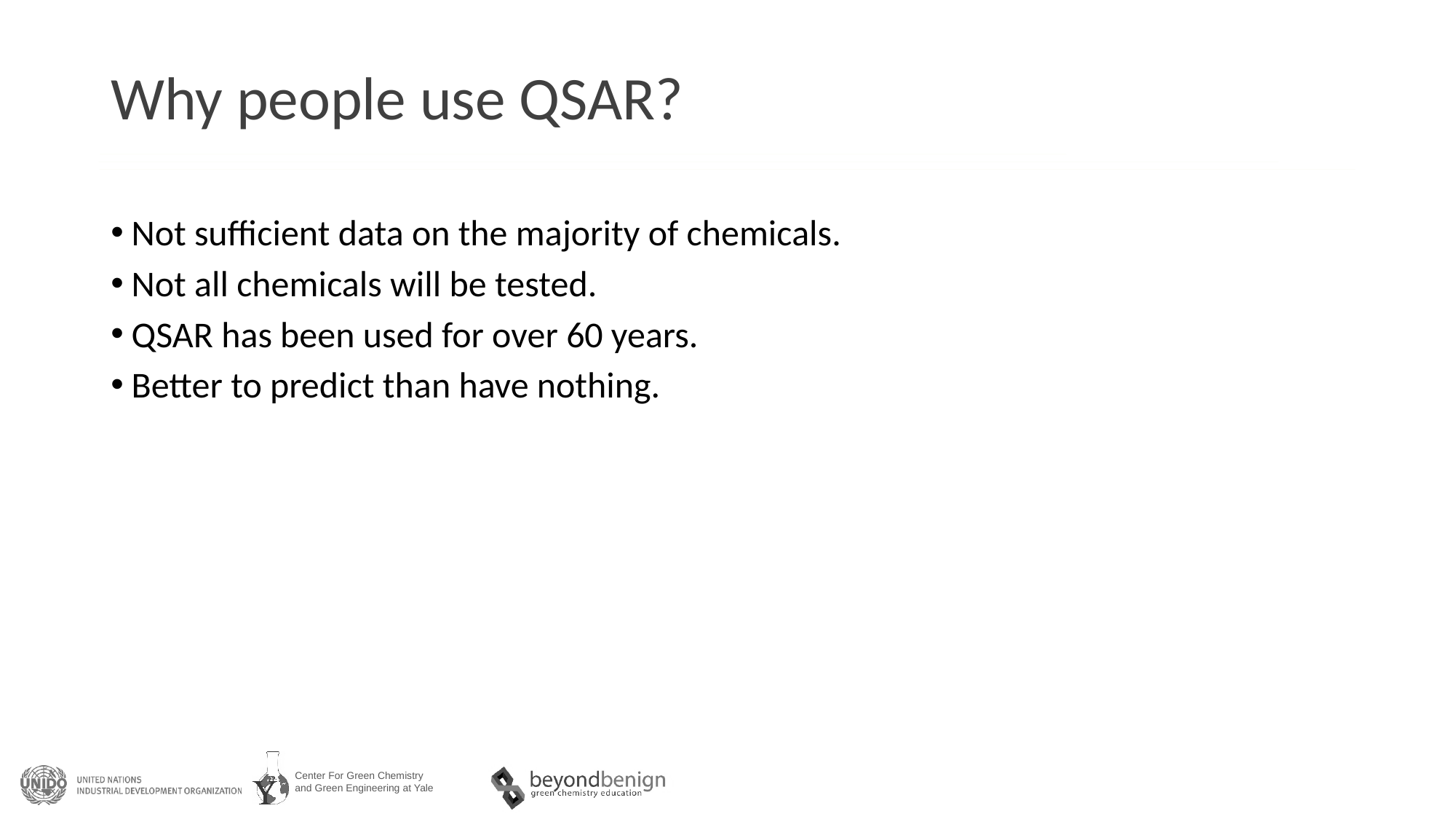

# Why people use QSAR?
Not sufficient data on the majority of chemicals.
Not all chemicals will be tested.
QSAR has been used for over 60 years.
Better to predict than have nothing.